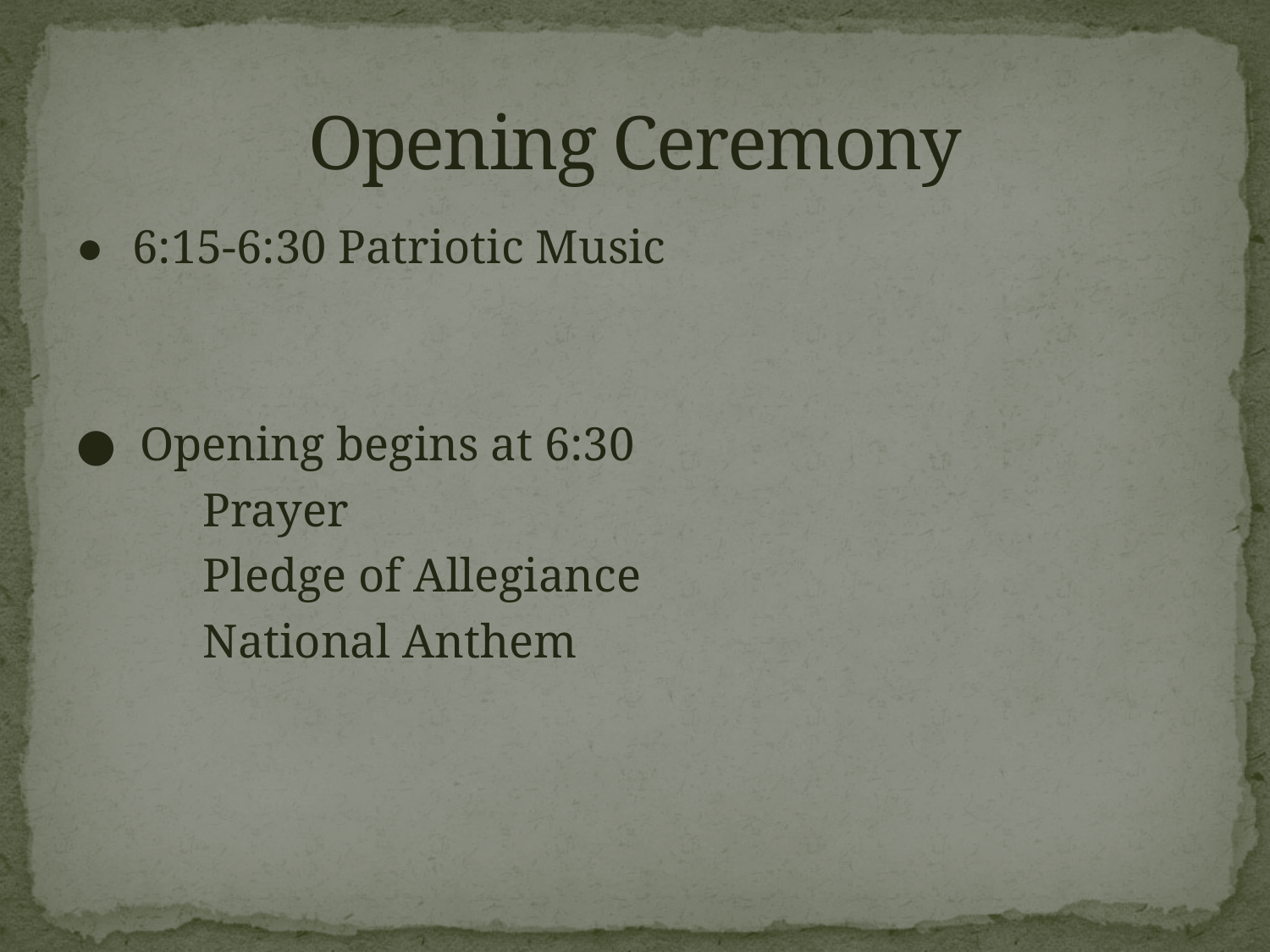

# Opening Ceremony
●  6:15-6:30 Patriotic Music

●  Opening begins at 6:30
	Prayer
	Pledge of Allegiance
	National Anthem